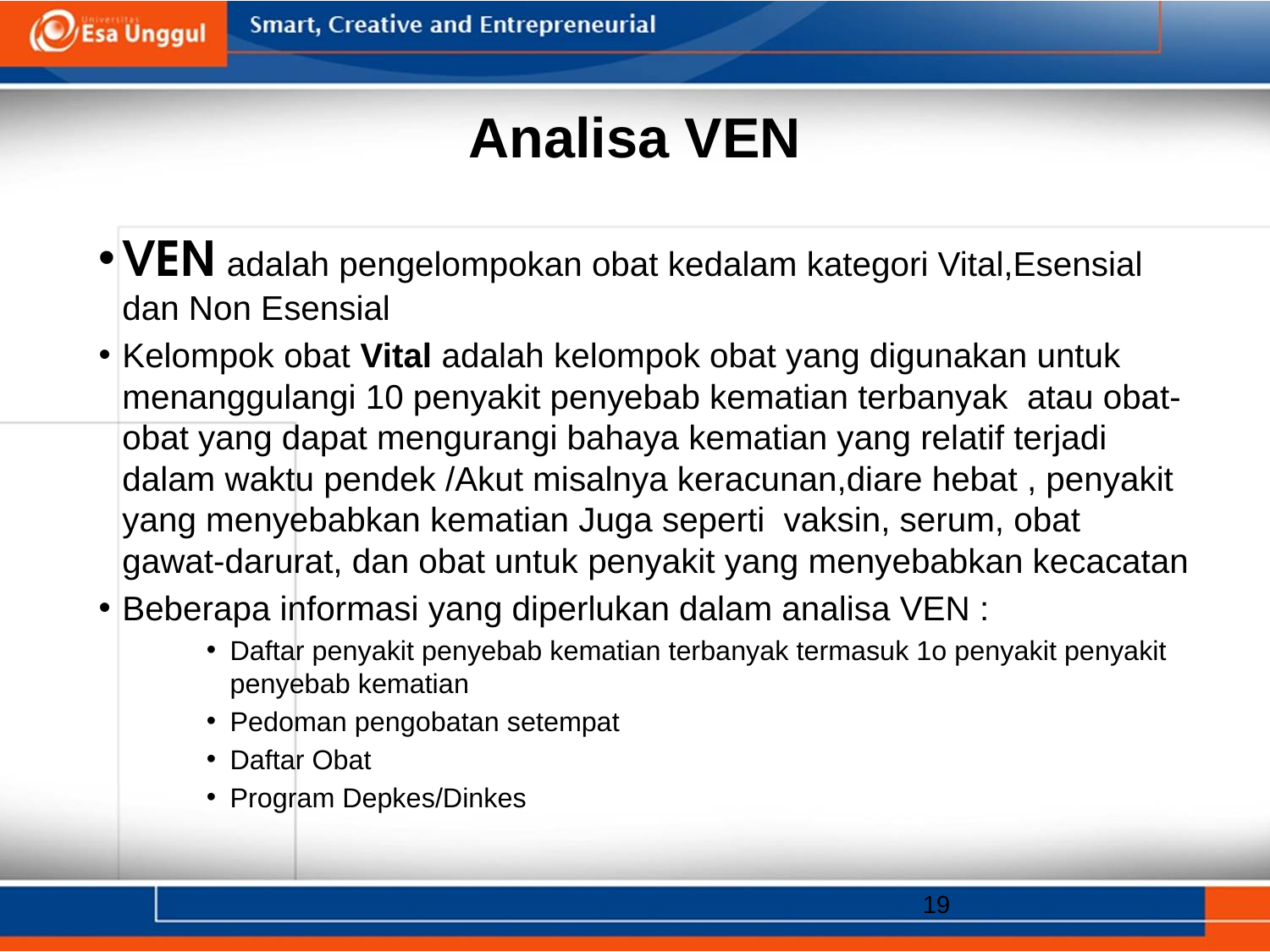

# Analisa VEN
VEN adalah pengelompokan obat kedalam kategori Vital,Esensial dan Non Esensial
Kelompok obat Vital adalah kelompok obat yang digunakan untuk menanggulangi 10 penyakit penyebab kematian terbanyak  atau obat-obat yang dapat mengurangi bahaya kematian yang relatif terjadi dalam waktu pendek /Akut misalnya keracunan,diare hebat , penyakit yang menyebabkan kematian Juga seperti  vaksin, serum, obat gawat-darurat, dan obat untuk penyakit yang menyebabkan kecacatan
Beberapa informasi yang diperlukan dalam analisa VEN :
Daftar penyakit penyebab kematian terbanyak termasuk 1o penyakit penyakit penyebab kematian
Pedoman pengobatan setempat
Daftar Obat
Program Depkes/Dinkes

19